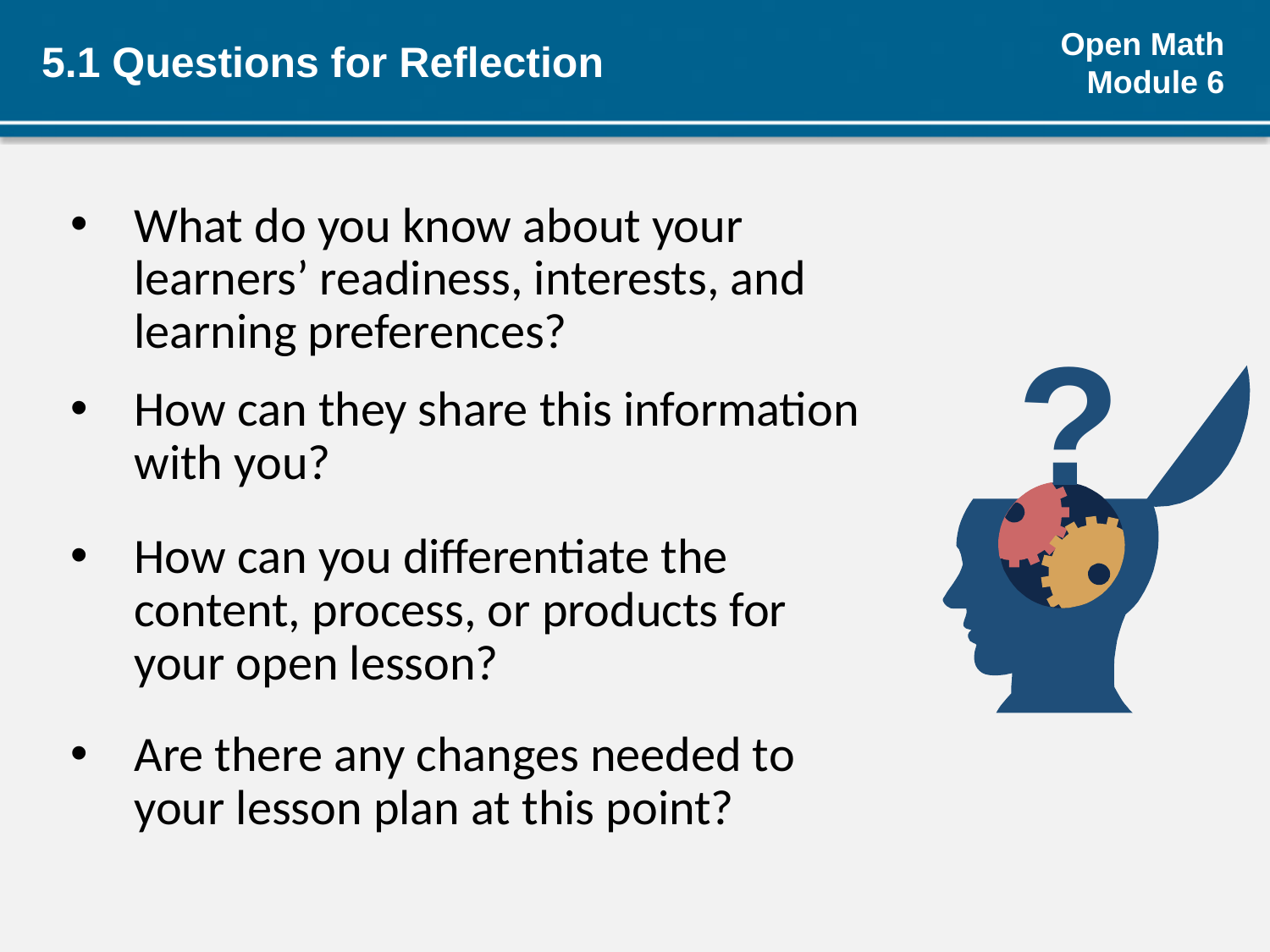

# 5.1 Questions for Reflection

What do you know about your learners’ readiness, interests, and learning preferences?

?
How can they share this information with you?
How can you differentiate the content, process, or products for your open lesson?
Are there any changes needed to your lesson plan at this point?